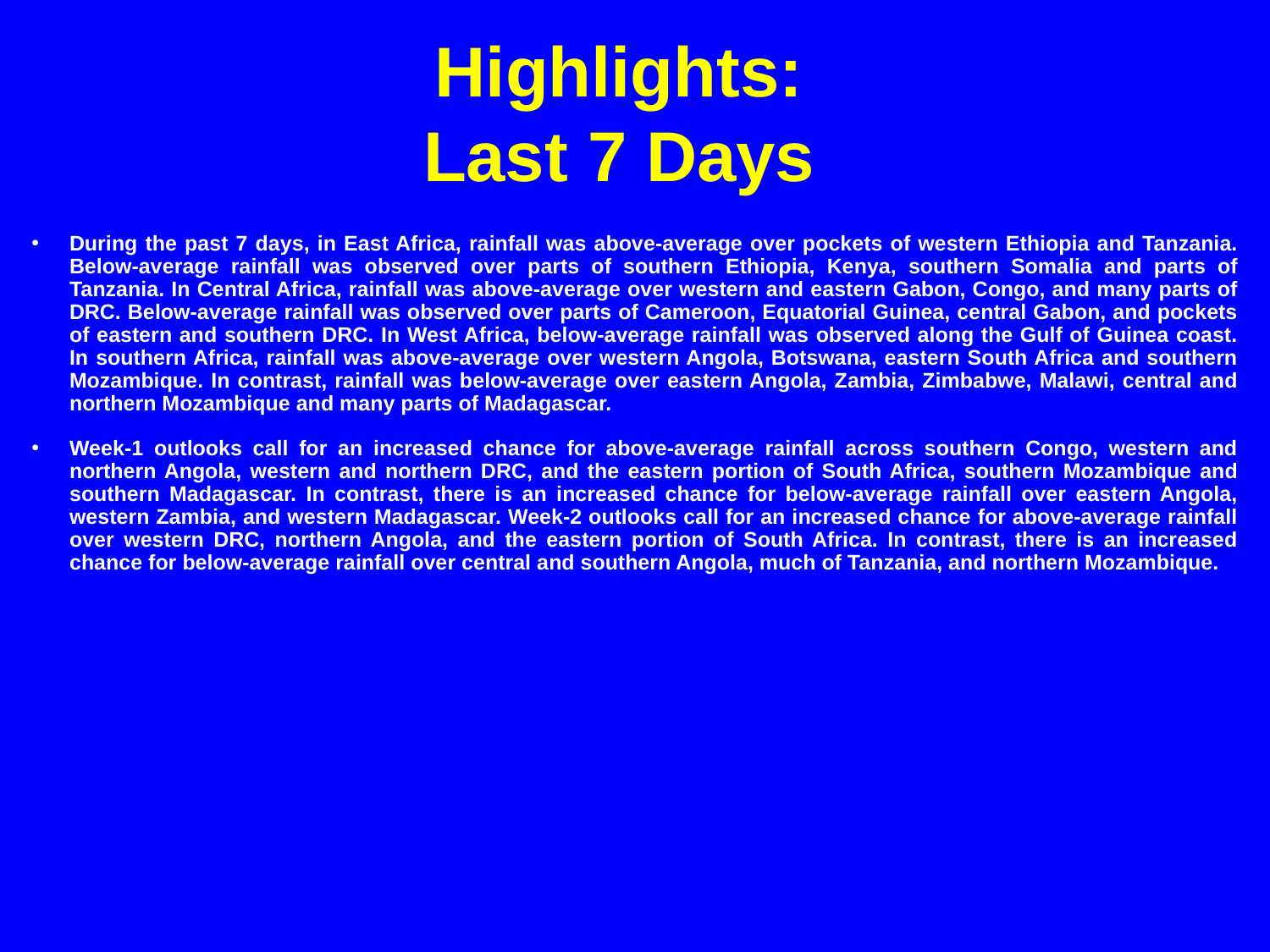

# Highlights: Last 7 Days

During the past 7 days, in East Africa, rainfall was above-average over pockets of western Ethiopia and Tanzania. Below-average rainfall was observed over parts of southern Ethiopia, Kenya, southern Somalia and parts of Tanzania. In Central Africa, rainfall was above-average over western and eastern Gabon, Congo, and many parts of DRC. Below-average rainfall was observed over parts of Cameroon, Equatorial Guinea, central Gabon, and pockets of eastern and southern DRC. In West Africa, below-average rainfall was observed along the Gulf of Guinea coast. In southern Africa, rainfall was above-average over western Angola, Botswana, eastern South Africa and southern Mozambique. In contrast, rainfall was below-average over eastern Angola, Zambia, Zimbabwe, Malawi, central and northern Mozambique and many parts of Madagascar.

Week-1 outlooks call for an increased chance for above-average rainfall across southern Congo, western and northern Angola, western and northern DRC, and the eastern portion of South Africa, southern Mozambique and southern Madagascar. In contrast, there is an increased chance for below-average rainfall over eastern Angola, western Zambia, and western Madagascar. Week-2 outlooks call for an increased chance for above-average rainfall over western DRC, northern Angola, and the eastern portion of South Africa. In contrast, there is an increased chance for below-average rainfall over central and southern Angola, much of Tanzania, and northern Mozambique.